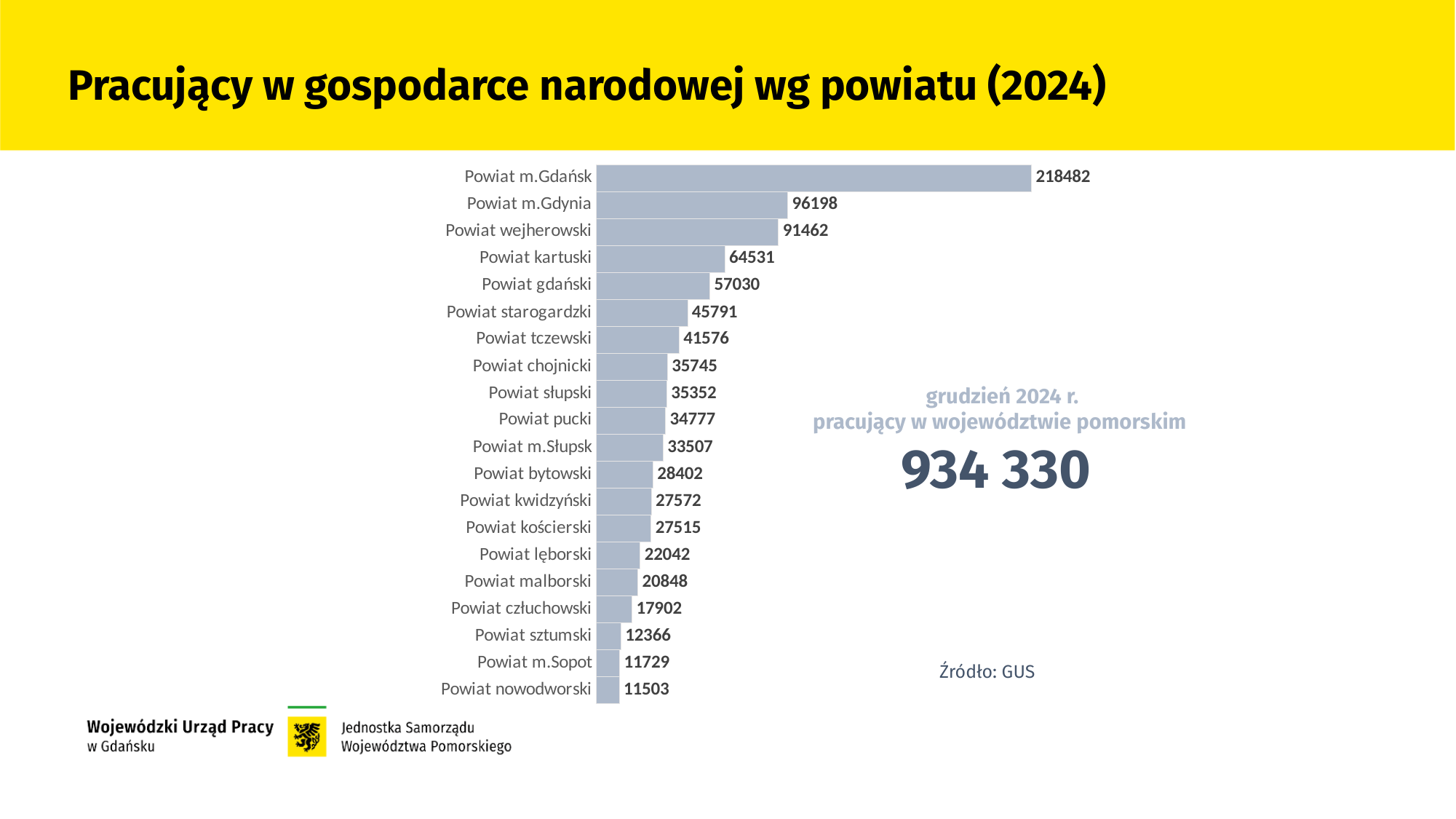

Pracujący w gospodarce narodowej wg powiatu (2024)

### Chart

| Category |  |
|---|---|
| Powiat nowodworski | 11503.0 |
| Powiat m.Sopot | 11729.0 |
| Powiat sztumski | 12366.0 |
| Powiat człuchowski | 17902.0 |
| Powiat malborski | 20848.0 |
| Powiat lęborski | 22042.0 |
| Powiat kościerski | 27515.0 |
| Powiat kwidzyński | 27572.0 |
| Powiat bytowski | 28402.0 |
| Powiat m.Słupsk | 33507.0 |
| Powiat pucki | 34777.0 |
| Powiat słupski | 35352.0 |
| Powiat chojnicki | 35745.0 |
| Powiat tczewski | 41576.0 |
| Powiat starogardzki | 45791.0 |
| Powiat gdański | 57030.0 |
| Powiat kartuski | 64531.0 |
| Powiat wejherowski | 91462.0 |
| Powiat m.Gdynia | 96198.0 |
| Powiat m.Gdańsk | 218482.0 |
grudzień 2024 r.
pracujący w województwie pomorskim
934 330
Źródło: GUS